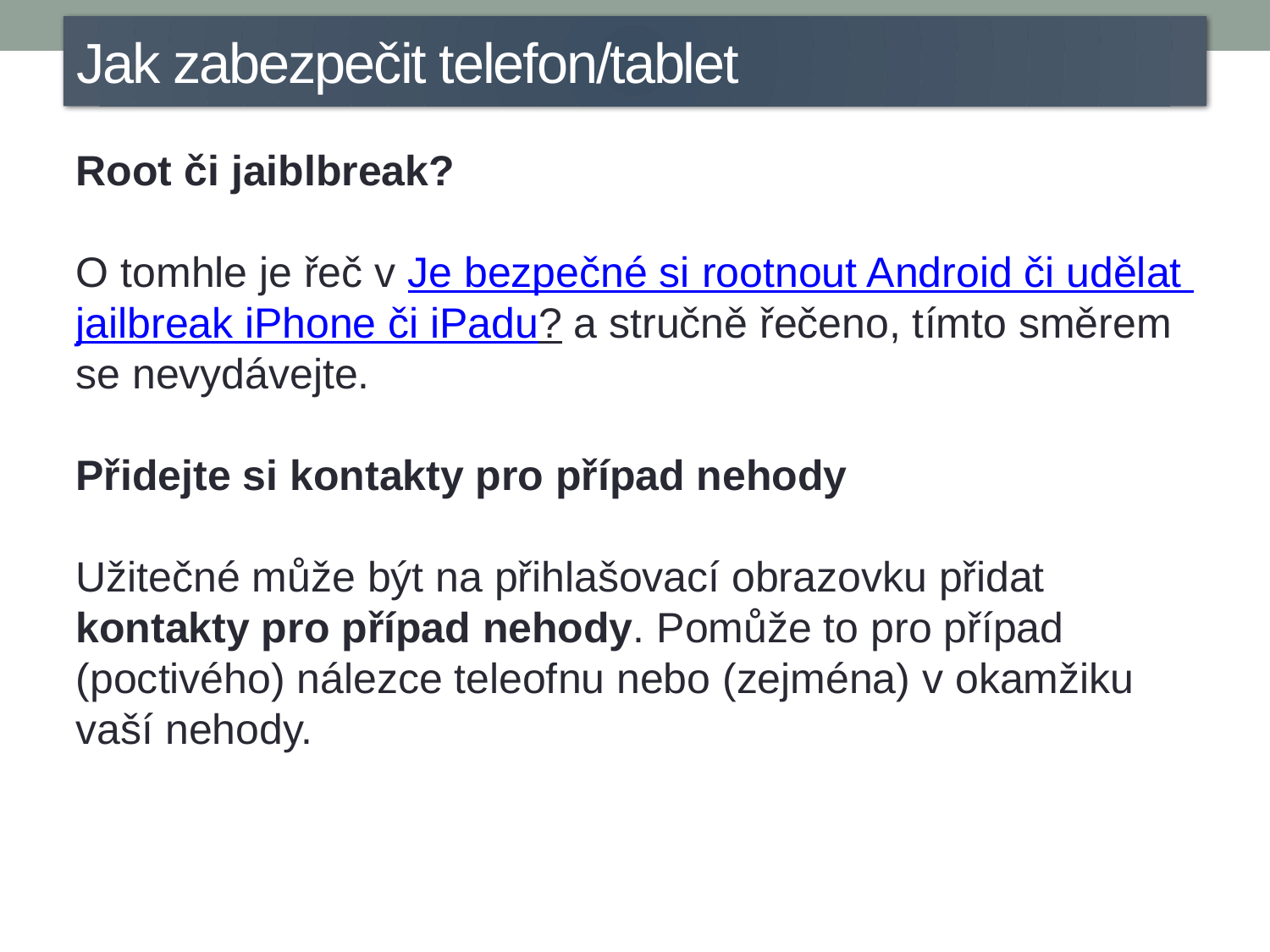

Jak zabezpečit telefon/tablet
Root či jaiblbreak?

O tomhle je řeč v Je bezpečné si rootnout Android či udělat jailbreak iPhone či iPadu? a stručně řečeno, tímto směrem se nevydávejte.

Přidejte si kontakty pro případ nehody

Užitečné může být na přihlašovací obrazovku přidat kontakty pro případ nehody. Pomůže to pro případ (poctivého) nálezce teleofnu nebo (zejména) v okamžiku vaší nehody.